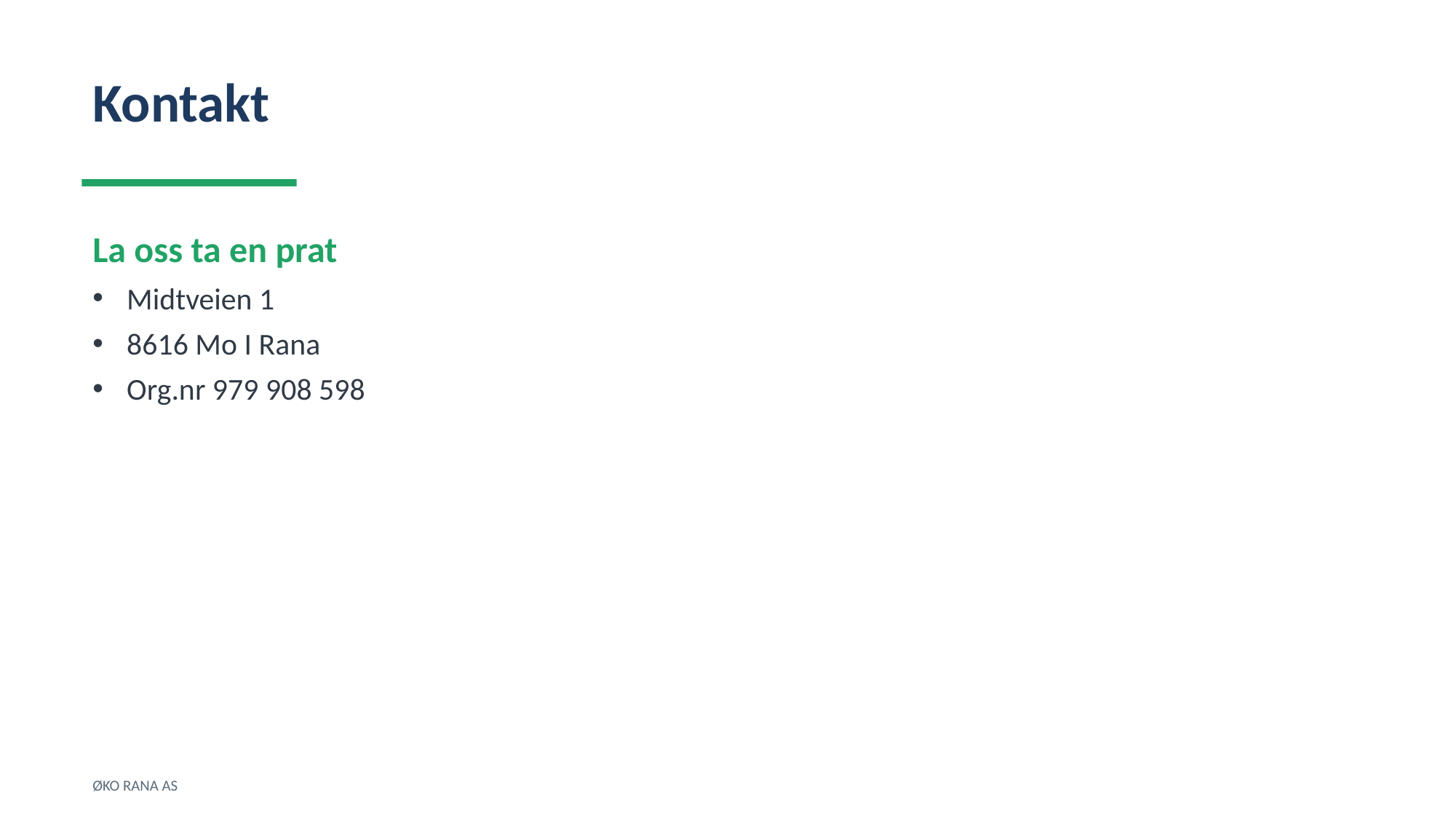

Kontakt

La oss ta en prat
Midtveien 1
8616 Mo I Rana
Org.nr 979 908 598
ØKO RANA AS